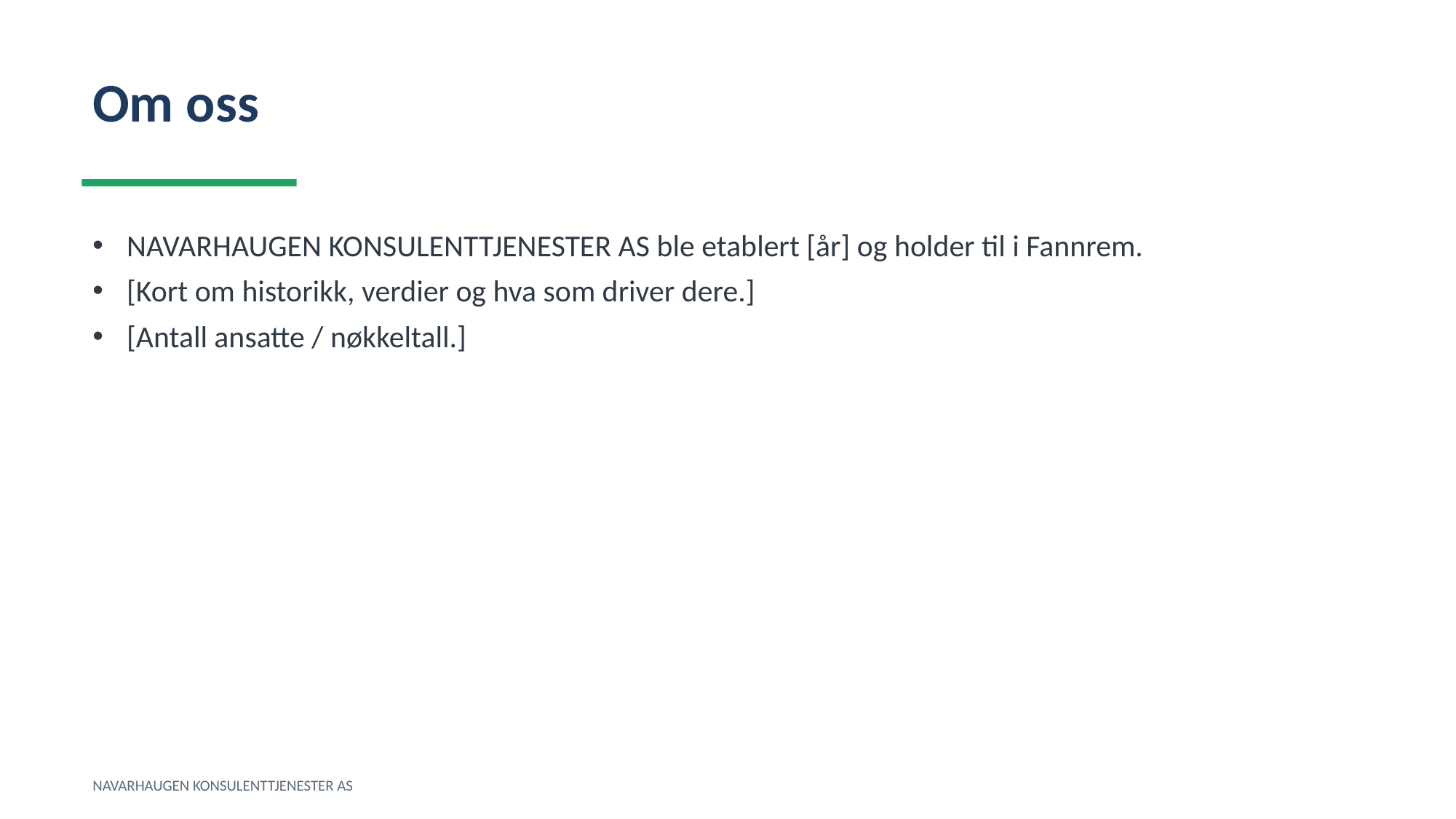

Om oss

NAVARHAUGEN KONSULENTTJENESTER AS ble etablert [år] og holder til i Fannrem.
[Kort om historikk, verdier og hva som driver dere.]
[Antall ansatte / nøkkeltall.]
NAVARHAUGEN KONSULENTTJENESTER AS